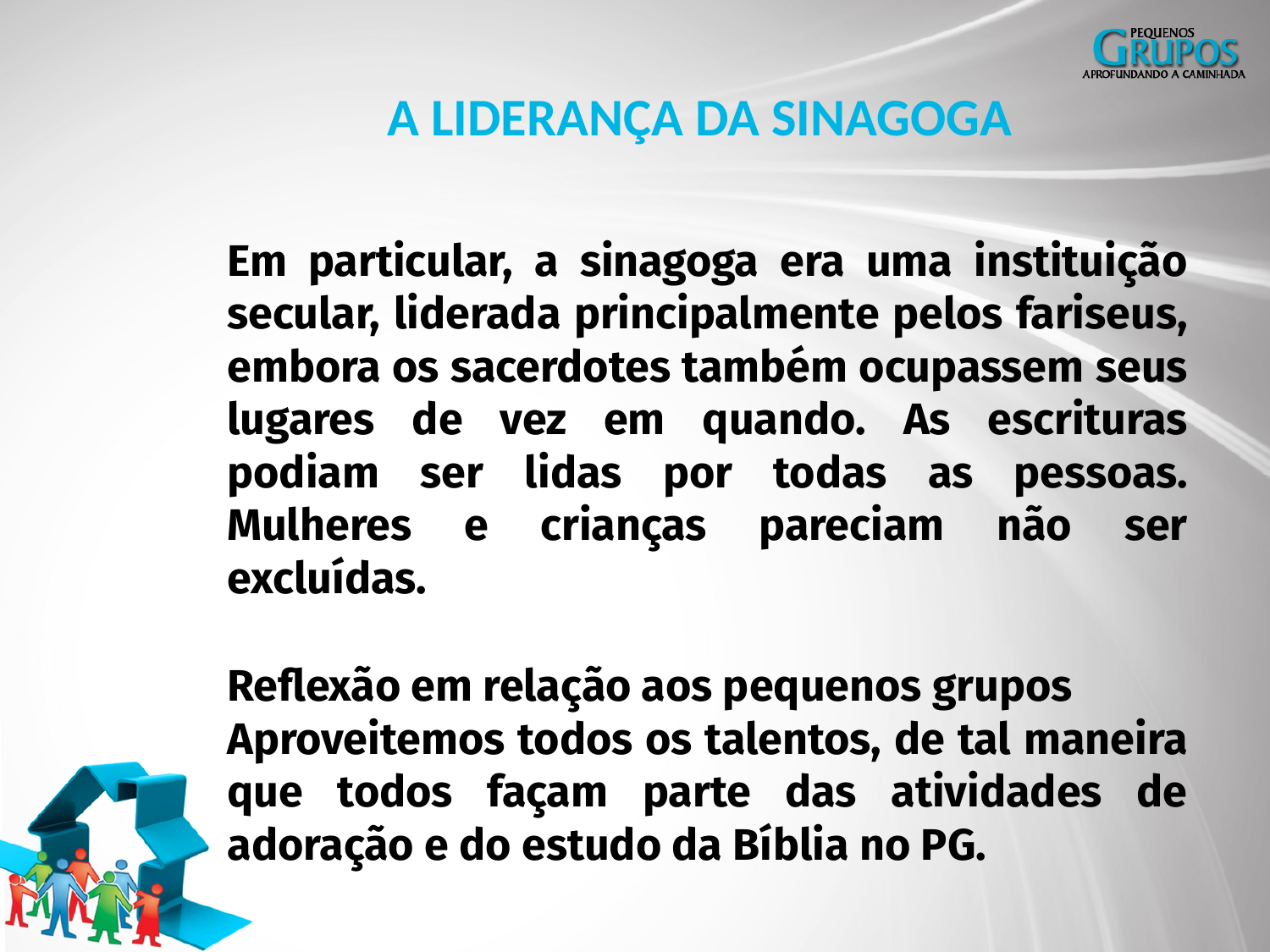

A LIDERANÇA DA SINAGOGA
Em particular, a sinagoga era uma instituição secular, liderada principalmente pelos fariseus, embora os sacerdotes também ocupassem seus lugares de vez em quando. As escrituras podiam ser lidas por todas as pessoas. Mulheres e crianças pareciam não ser excluídas.

Reflexão em relação aos pequenos grupos
Aproveitemos todos os talentos, de tal maneira que todos façam parte das atividades de adoração e do estudo da Bíblia no PG.